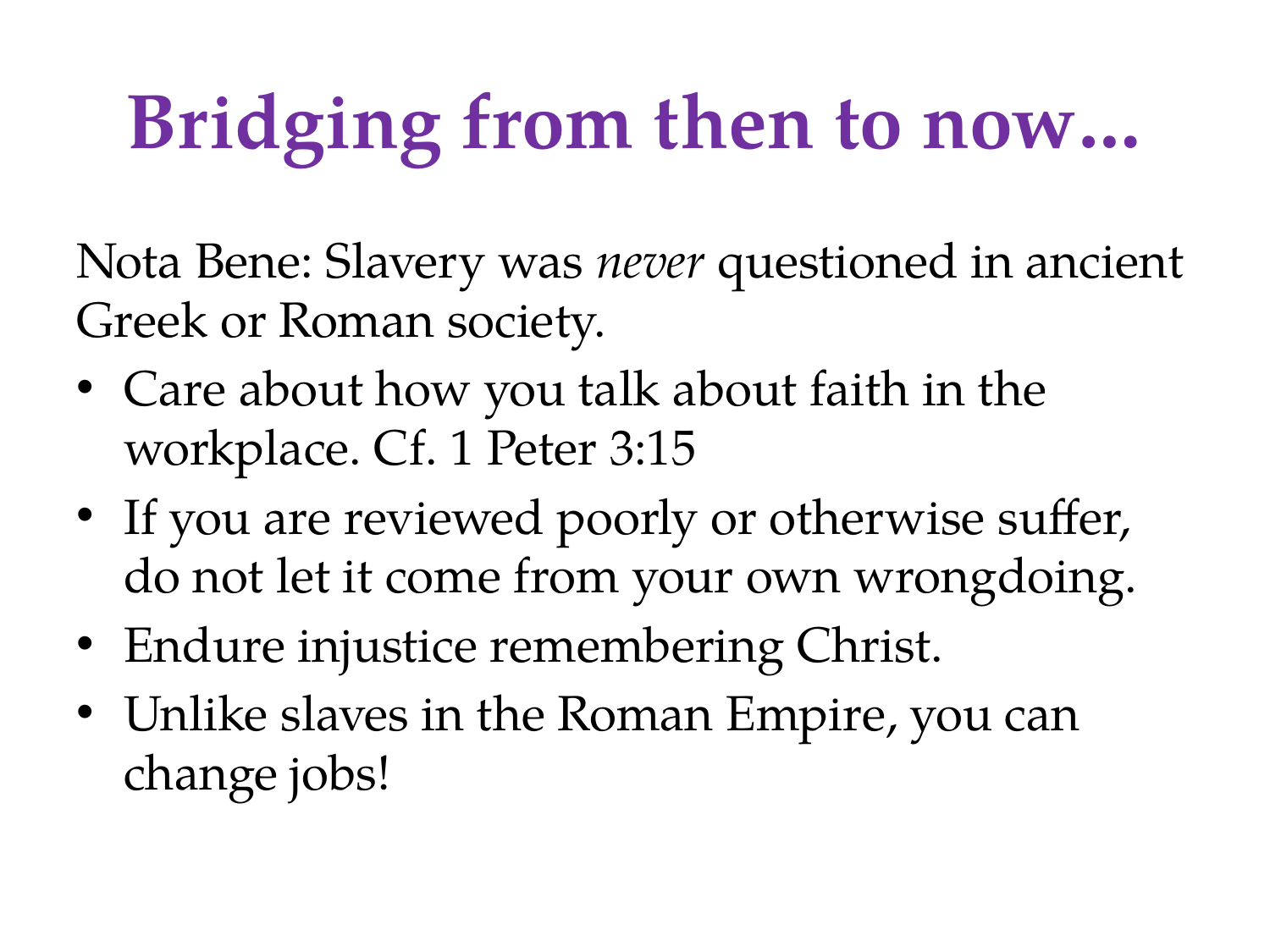

# Bridging from then to now…
Nota Bene: Slavery was never questioned in ancient Greek or Roman society.
Care about how you talk about faith in the workplace. Cf. 1 Peter 3:15
If you are reviewed poorly or otherwise suffer, do not let it come from your own wrongdoing.
Endure injustice remembering Christ.
Unlike slaves in the Roman Empire, you can change jobs!